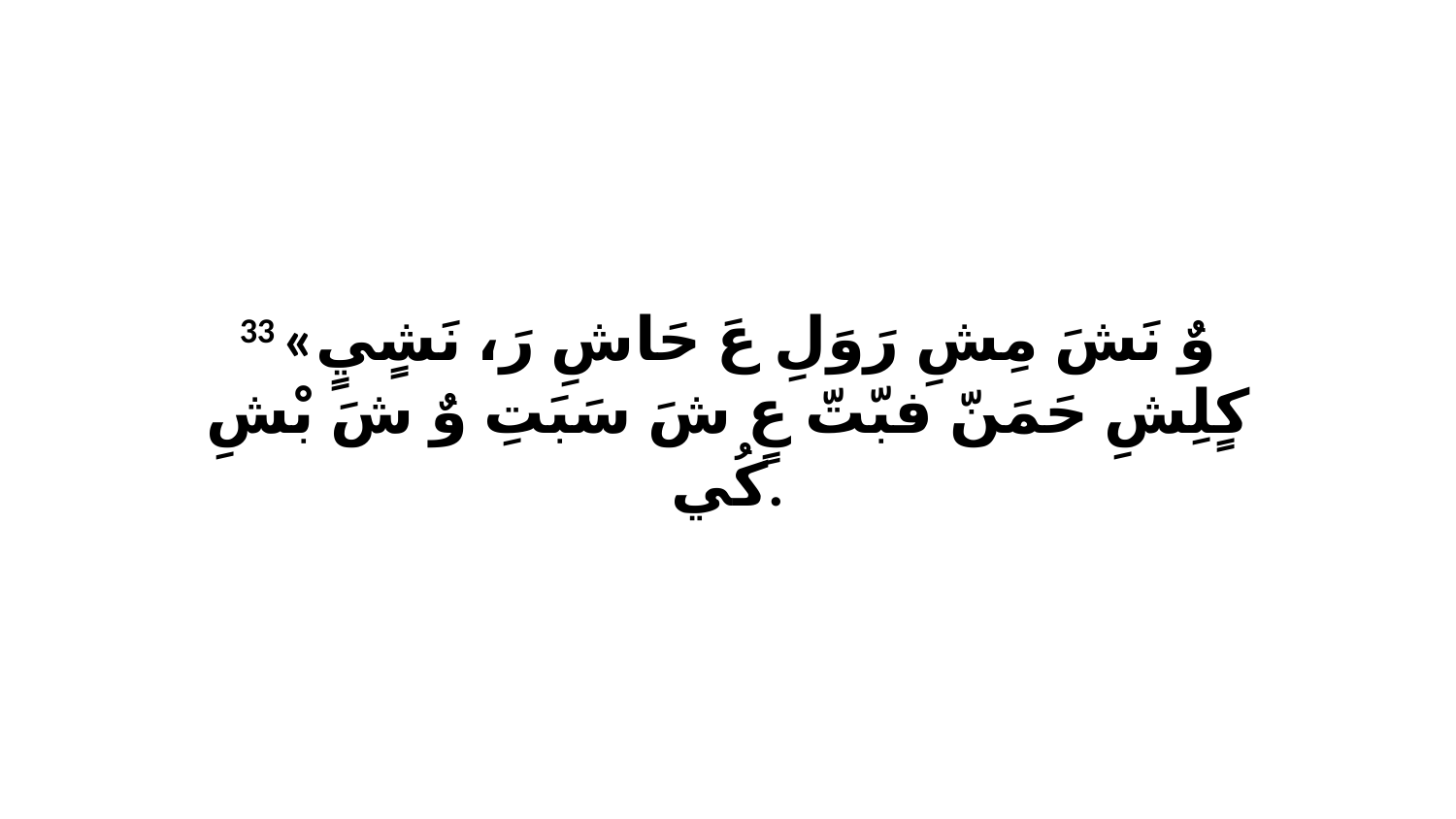

33 «وٌ نَشَ مِشِ رَوَلِ عَ حَاشِ رَ، نَشٍيٍ كٍلِشِ حَمَنّ فبّتّ عٍ شَ سَبَتِ وٌ شَ بْشِ كُي.